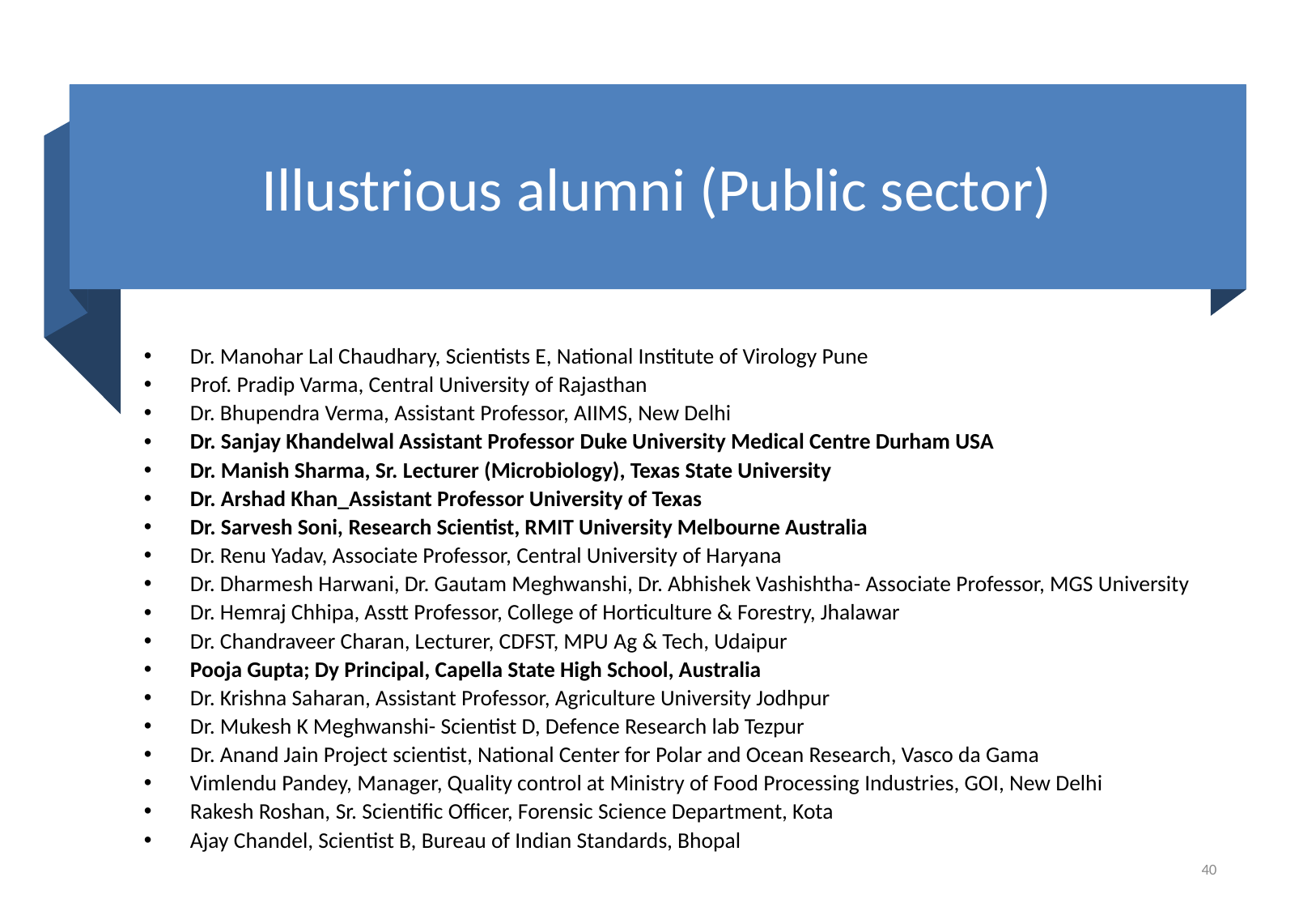

# Illustrious alumni (Public sector)

Dr. Manohar Lal Chaudhary, Scientists E, National Institute of Virology Pune
Prof. Pradip Varma, Central University of Rajasthan
Dr. Bhupendra Verma, Assistant Professor, AIIMS, New Delhi
Dr. Sanjay Khandelwal Assistant Professor Duke University Medical Centre Durham USA
Dr. Manish Sharma, Sr. Lecturer (Microbiology), Texas State University
Dr. Arshad Khan_Assistant Professor University of Texas
Dr. Sarvesh Soni, Research Scientist, RMIT University Melbourne Australia
Dr. Renu Yadav, Associate Professor, Central University of Haryana
Dr. Dharmesh Harwani, Dr. Gautam Meghwanshi, Dr. Abhishek Vashishtha- Associate Professor, MGS University
Dr. Hemraj Chhipa, Asstt Professor, College of Horticulture & Forestry, Jhalawar
Dr. Chandraveer Charan, Lecturer, CDFST, MPU Ag & Tech, Udaipur
Pooja Gupta; Dy Principal, Capella State High School, Australia
Dr. Krishna Saharan, Assistant Professor, Agriculture University Jodhpur
Dr. Mukesh K Meghwanshi- Scientist D, Defence Research lab Tezpur
Dr. Anand Jain Project scientist, National Center for Polar and Ocean Research, Vasco da Gama
Vimlendu Pandey, Manager, Quality control at Ministry of Food Processing Industries, GOI, New Delhi
Rakesh Roshan, Sr. Scientific Officer, Forensic Science Department, Kota
Ajay Chandel, Scientist B, Bureau of Indian Standards, Bhopal
40